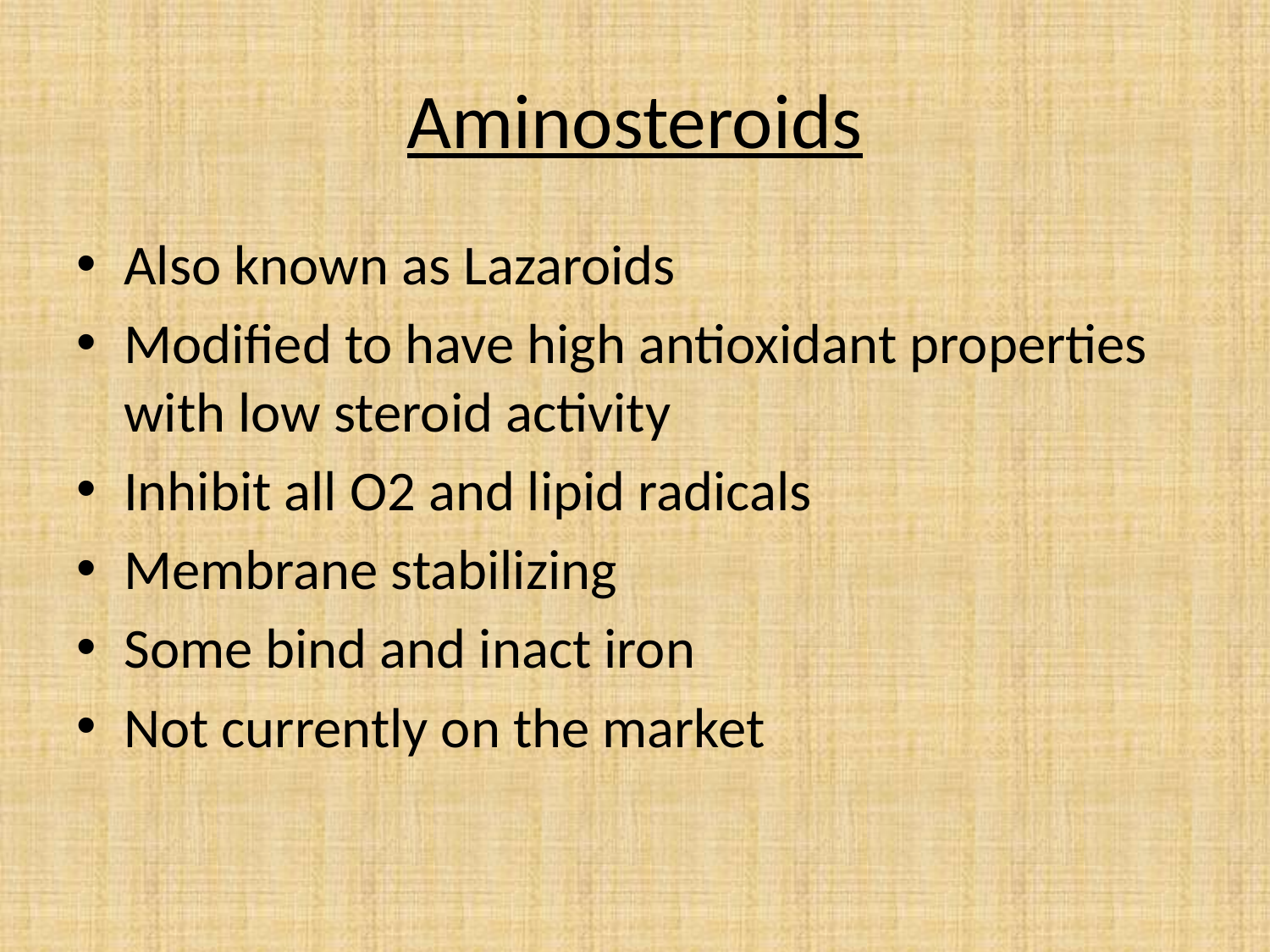

# Aminosteroids
Also known as Lazaroids
Modified to have high antioxidant properties with low steroid activity
Inhibit all O2 and lipid radicals
Membrane stabilizing
Some bind and inact iron
Not currently on the market